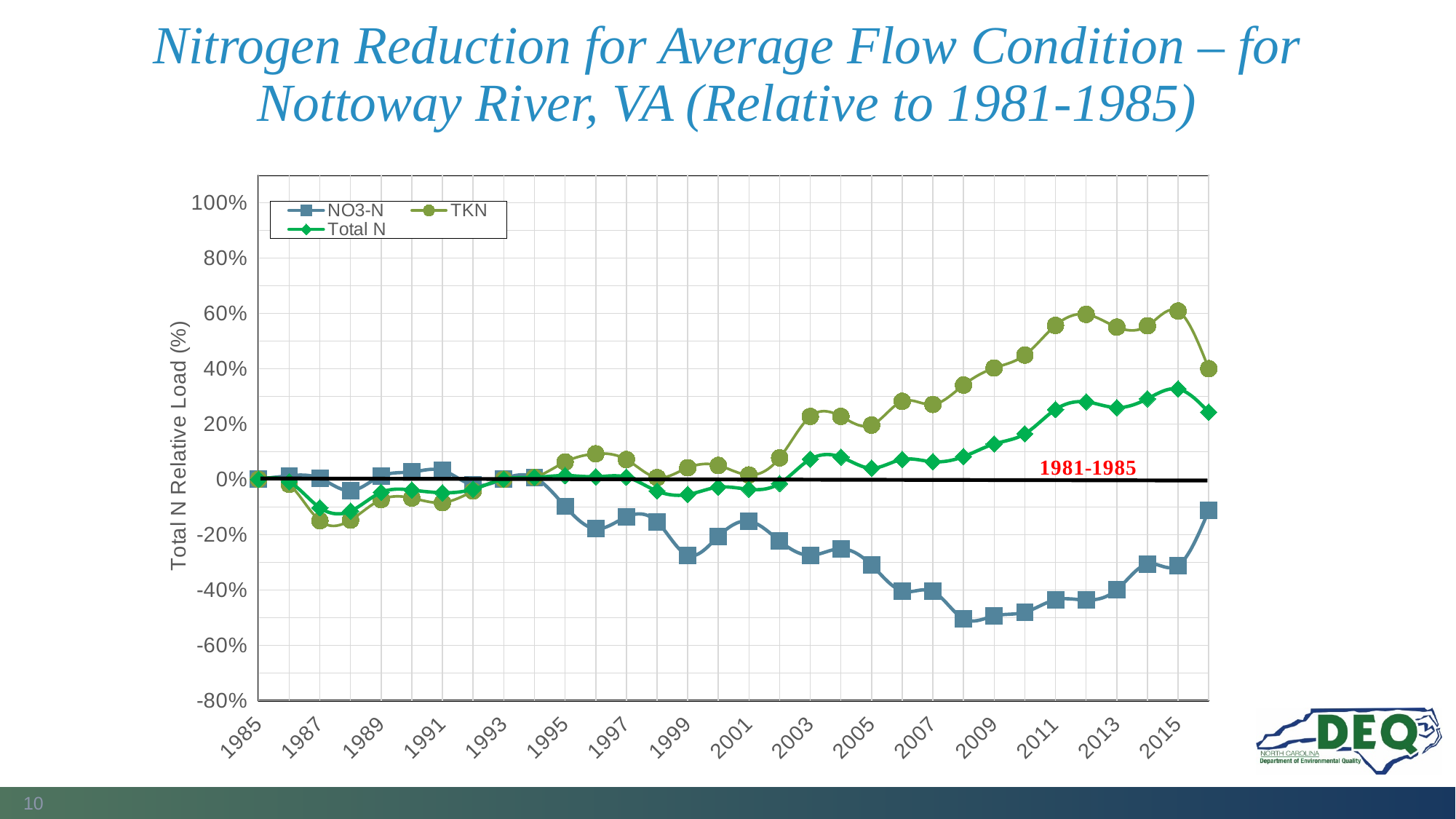

# Nitrogen Reduction for Average Flow Condition – for Nottoway River, VA (Relative to 1981-1985)

### Chart

| Category |  |  |  |
|---|---|---|---|
| 1985 | 0.0 | 0.0 | 0.0 |
| 1986 | 0.012944829394905094 | -0.018385232185642756 | -0.00878627940635514 |
| 1987 | 0.0035438467927924014 | -0.1496226634791108 | -0.10269527089520664 |
| 1988 | -0.041132817335624065 | -0.1472963346751163 | -0.11476979184643678 |
| 1989 | 0.011996486437997684 | -0.07330559991308504 | -0.047170614612988236 |
| 1990 | 0.026544299479452475 | -0.06772192757721458 | -0.038840494967444184 |
| 1991 | 0.03220604402354591 | -0.08402926646603025 | -0.048416912056615004 |
| 1992 | -0.02063989985408413 | -0.042391362032527136 | -0.035727115369795726 |
| 1993 | 0.0016306943171289893 | 0.00017689568735411616 | 0.0006223127626421604 |
| 1994 | 0.006506300756619373 | 0.00764148405691021 | 0.0072936848396209075 |
| 1995 | -0.09753357743086229 | 0.06284873056029744 | 0.013710550698048548 |
| 1996 | -0.1788263511014876 | 0.09234235175918509 | 0.009261264692431189 |
| 1997 | -0.135872208554997 | 0.07152349513349768 | 0.007981278300798835 |
| 1998 | -0.15345189949919025 | 0.006559909102954607 | -0.04246475658279739 |
| 1999 | -0.27425099428071603 | 0.041820801803952604 | -0.05501776449382484 |
| 2000 | -0.20637828789180643 | 0.05012848920547116 | -0.028460454343006314 |
| 2001 | -0.1513348397428052 | 0.01571902444206676 | -0.036099344995350384 |
| 2002 | -0.22279159719483166 | 0.07774168950238014 | -0.015161750607001014 |
| 2003 | -0.274777038221478 | 0.22739480833578105 | 0.07263054371652031 |
| 2004 | -0.2509752679065144 | 0.2275516602688631 | 0.08027343055643035 |
| 2005 | -0.31014971936269115 | 0.19623680813526298 | 0.040306304797338745 |
| 2006 | -0.4039877998723343 | 0.2822052503801629 | 0.07196836112557656 |
| 2007 | -0.40537581613059387 | 0.27074997364727166 | 0.06359750724529728 |
| 2008 | -0.5042122457022598 | 0.3409874495857682 | 0.08203385821538904 |
| 2009 | -0.49370729086740794 | 0.40261579126751956 | 0.12799893747427532 |
| 2010 | -0.4802875522907698 | 0.4494458312265315 | 0.16459267756242177 |
| 2011 | -0.435395177894567 | 0.556604104608087 | 0.2526738283987928 |
| 2012 | -0.43636052813074444 | 0.5965544255945349 | 0.2800883426812194 |
| 2013 | -0.3993153637388533 | 0.5504876148984302 | 0.2594855076052048 |
| 2014 | -0.3057181545001999 | 0.5551554813925977 | 0.29139968382981346 |
| 2015 | -0.3117538991161237 | 0.6084780998645821 | 0.32653599510697245 |
| 2016 | -0.11296645623690561 | 0.400274185009477 | 0.24302672262995548 |
10